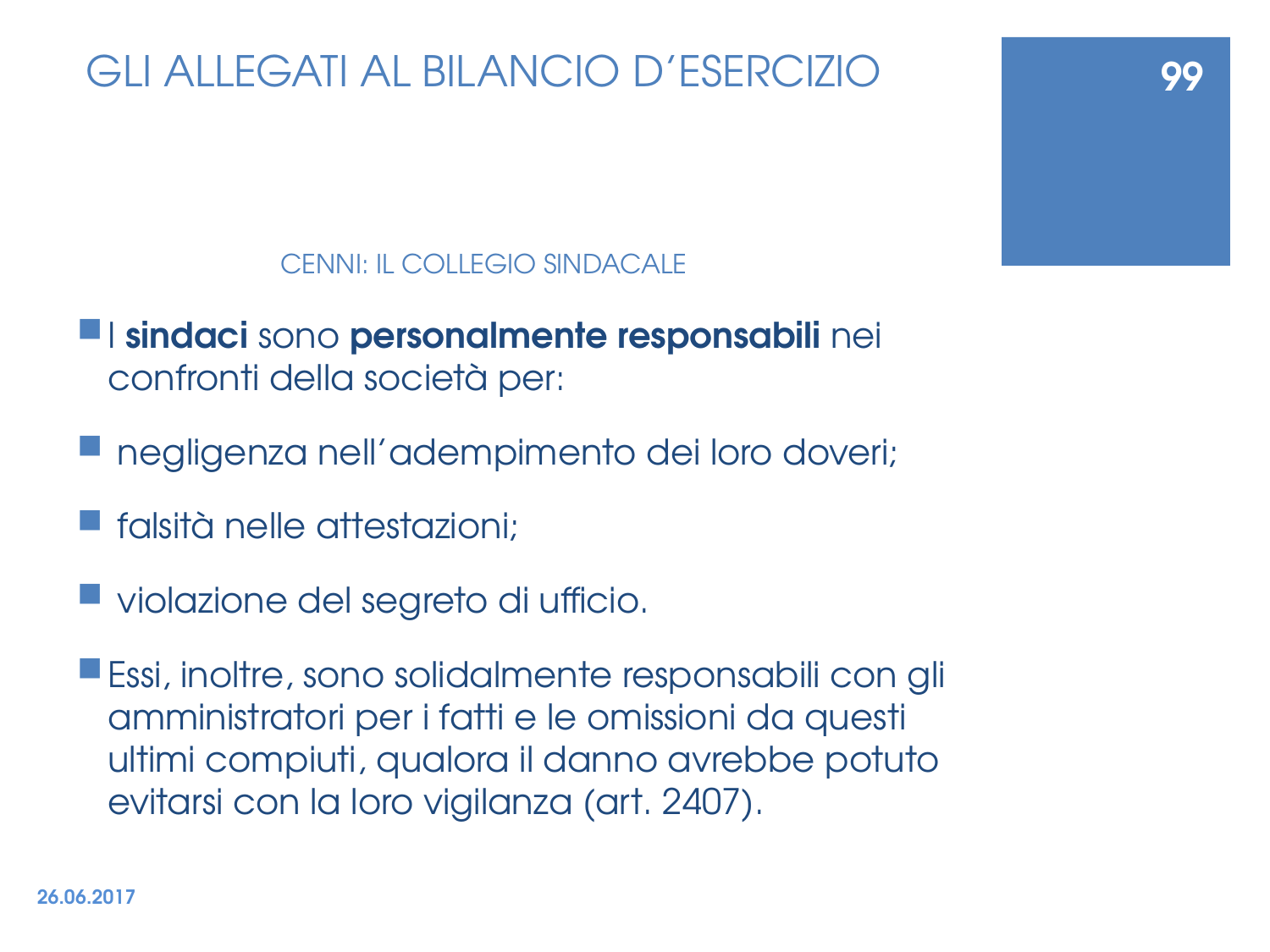

99
# GLI ALLEGATI AL BILANCIO D’ESERCIZIO CENNI: IL COLLEGIO SINDACALE
I sindaci sono personalmente responsabili nei confronti della società per:
 negligenza nell’adempimento dei loro doveri;
 falsità nelle attestazioni;
 violazione del segreto di ufficio.
Essi, inoltre, sono solidalmente responsabili con gli amministratori per i fatti e le omissioni da questi ultimi compiuti, qualora il danno avrebbe potuto evitarsi con la loro vigilanza (art. 2407).

26.06.2017